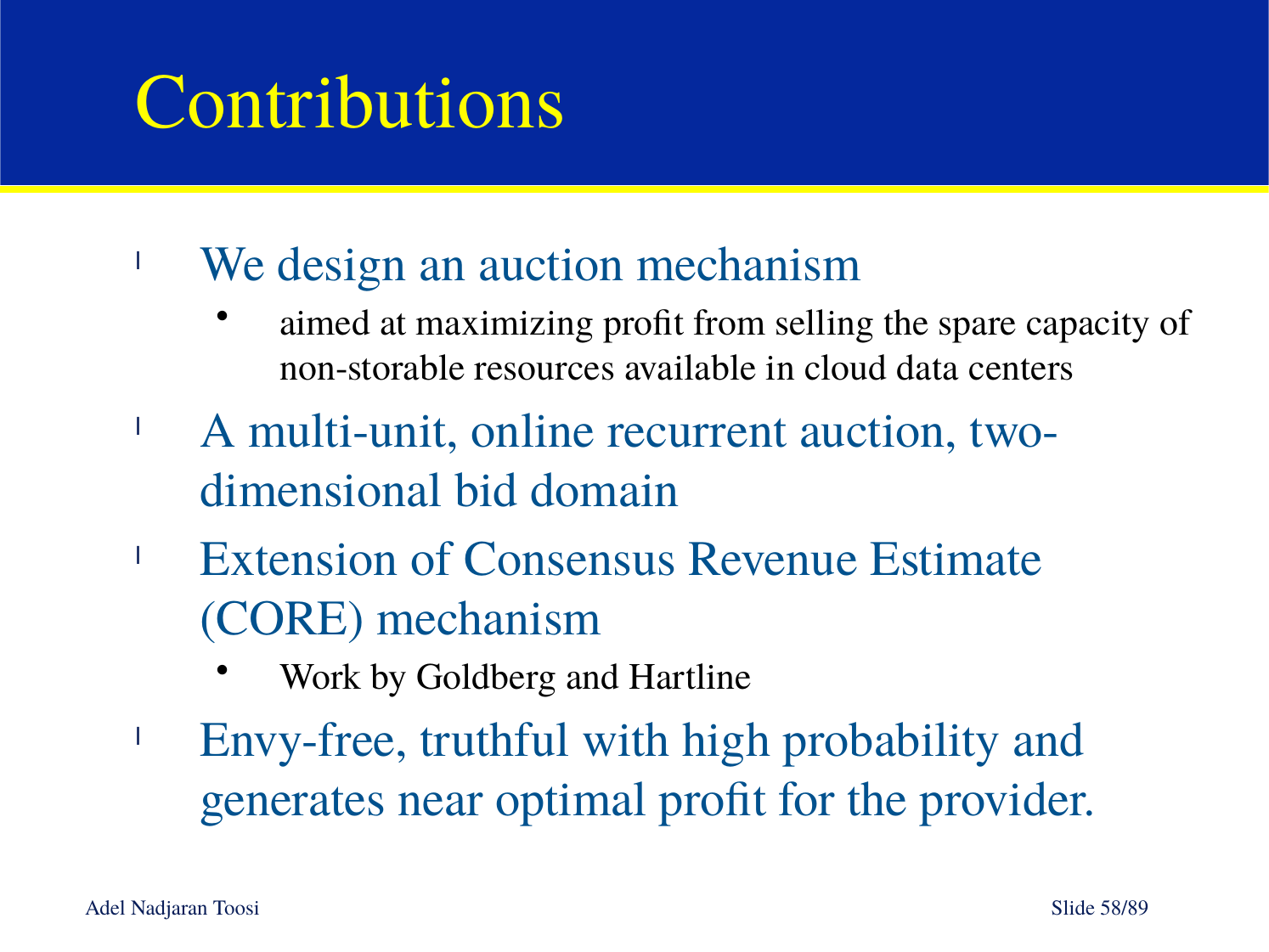

# Contributions
We design an auction mechanism
aimed at maximizing profit from selling the spare capacity of non-storable resources available in cloud data centers
A multi-unit, online recurrent auction, two-dimensional bid domain
Extension of Consensus Revenue Estimate (CORE) mechanism
Work by Goldberg and Hartline
Envy-free, truthful with high probability and generates near optimal profit for the provider.